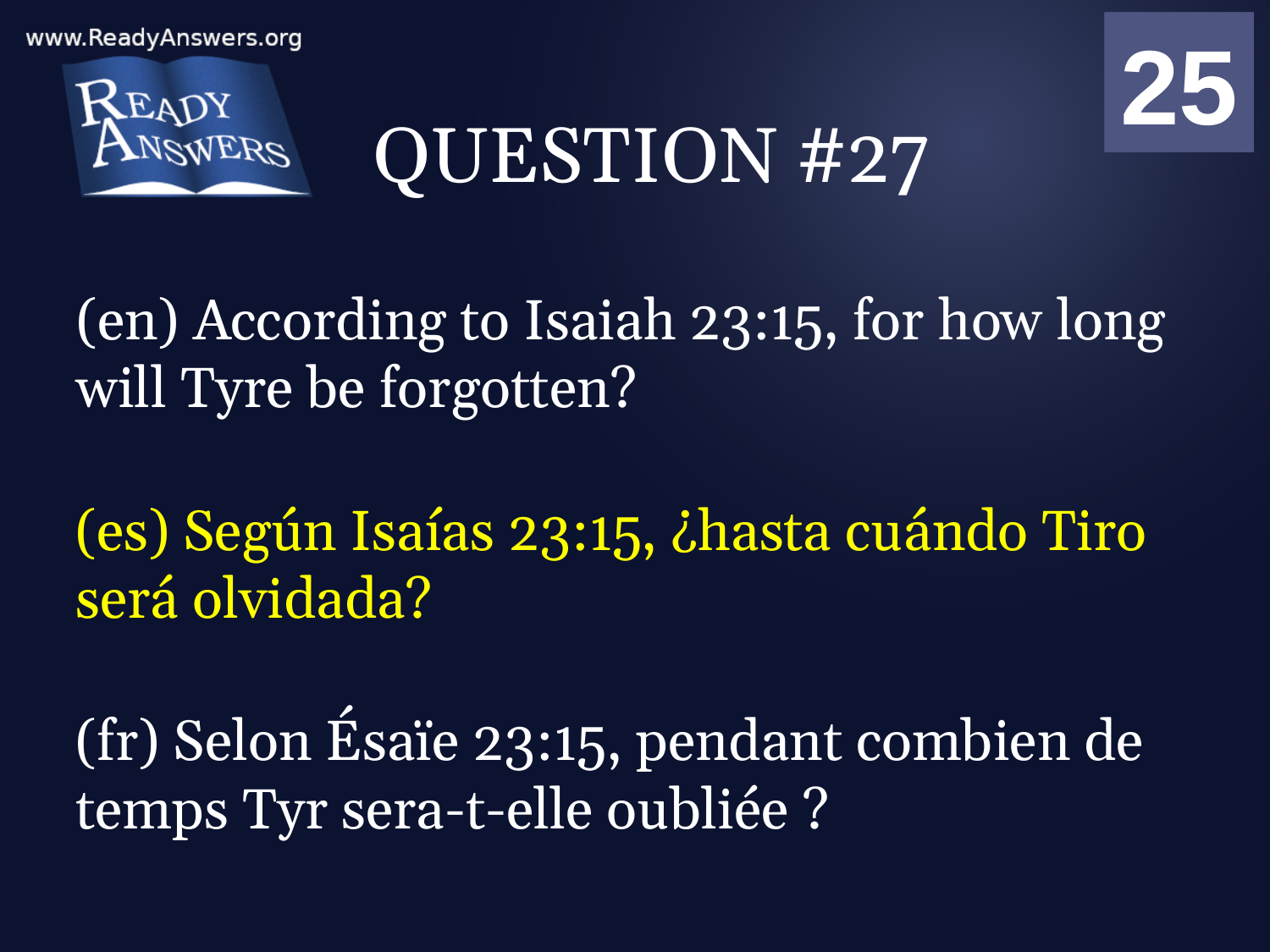

01
02
03
04
05
06
07
08
09
10
11
12
13
14
15
16
17
18
19
20
21
22
23
24
25
00
# QUESTION #27
(en) According to Isaiah 23:15, for how long will Tyre be forgotten?
(es) Según Isaías 23:15, ¿hasta cuándo Tiro será olvidada?
(fr) Selon Ésaïe 23:15, pendant combien de temps Tyr sera-t-elle oubliée ?